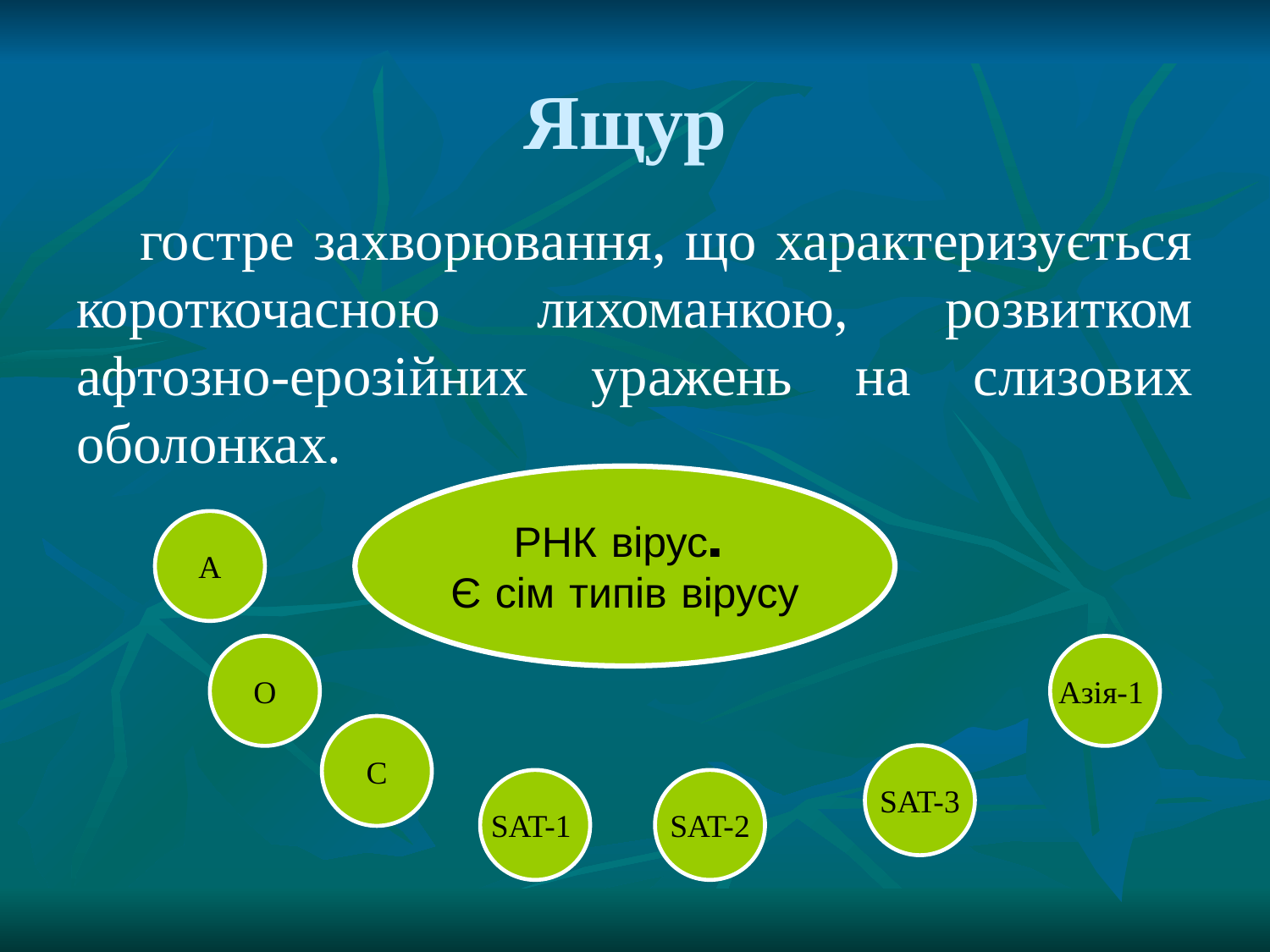

# Ящур
гостре захворювання, що характеризується короткочасною лихоманкою, розвитком афтозно-ерозійних уражень на слизових оболонках.
РНК вірус.
Є сім типів вірусу
А
О
Азія-1
С
SAT-3
SAT-1
SAT-2